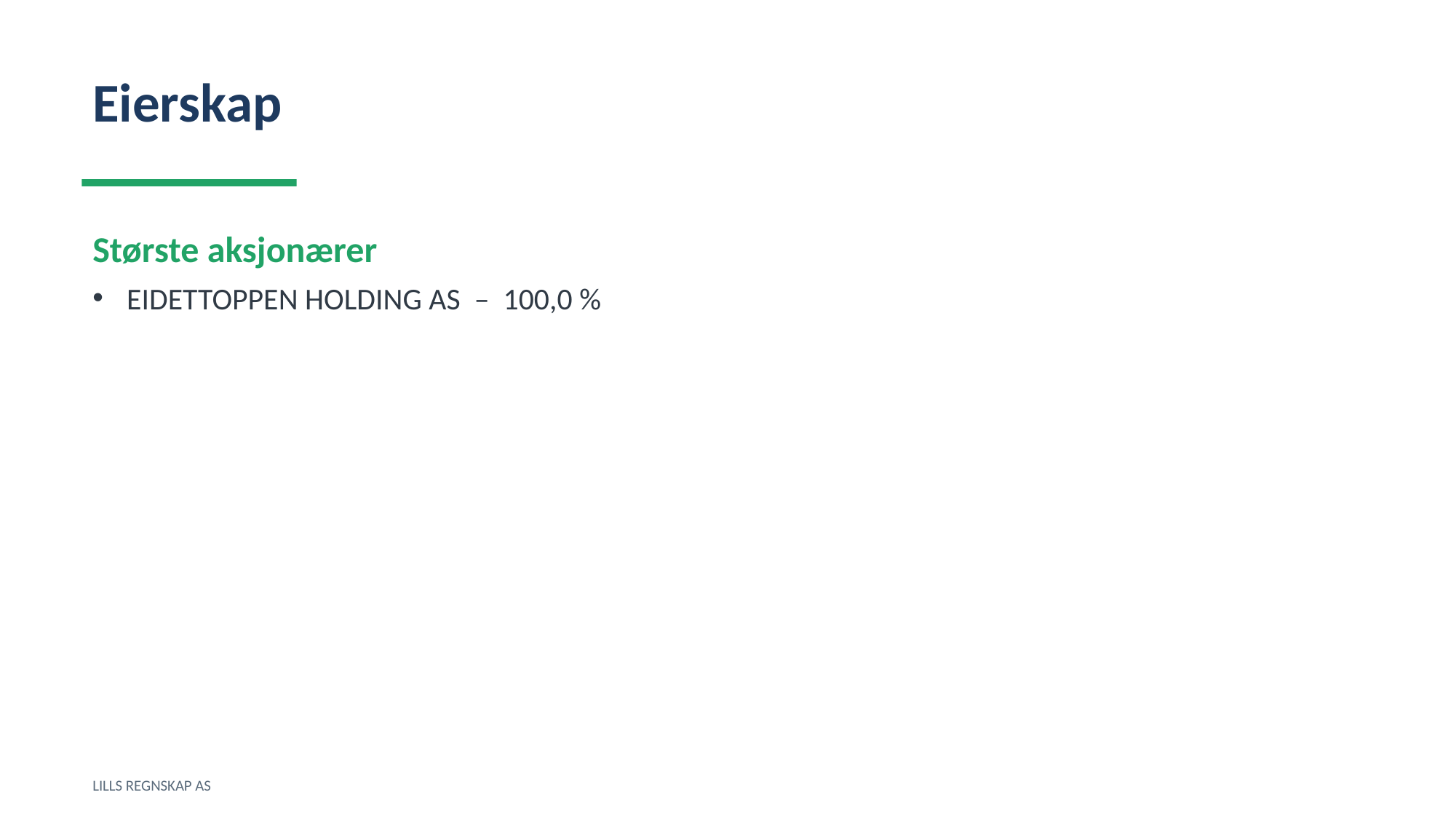

Eierskap

Største aksjonærer
EIDETTOPPEN HOLDING AS  –  100,0 %
LILLS REGNSKAP AS